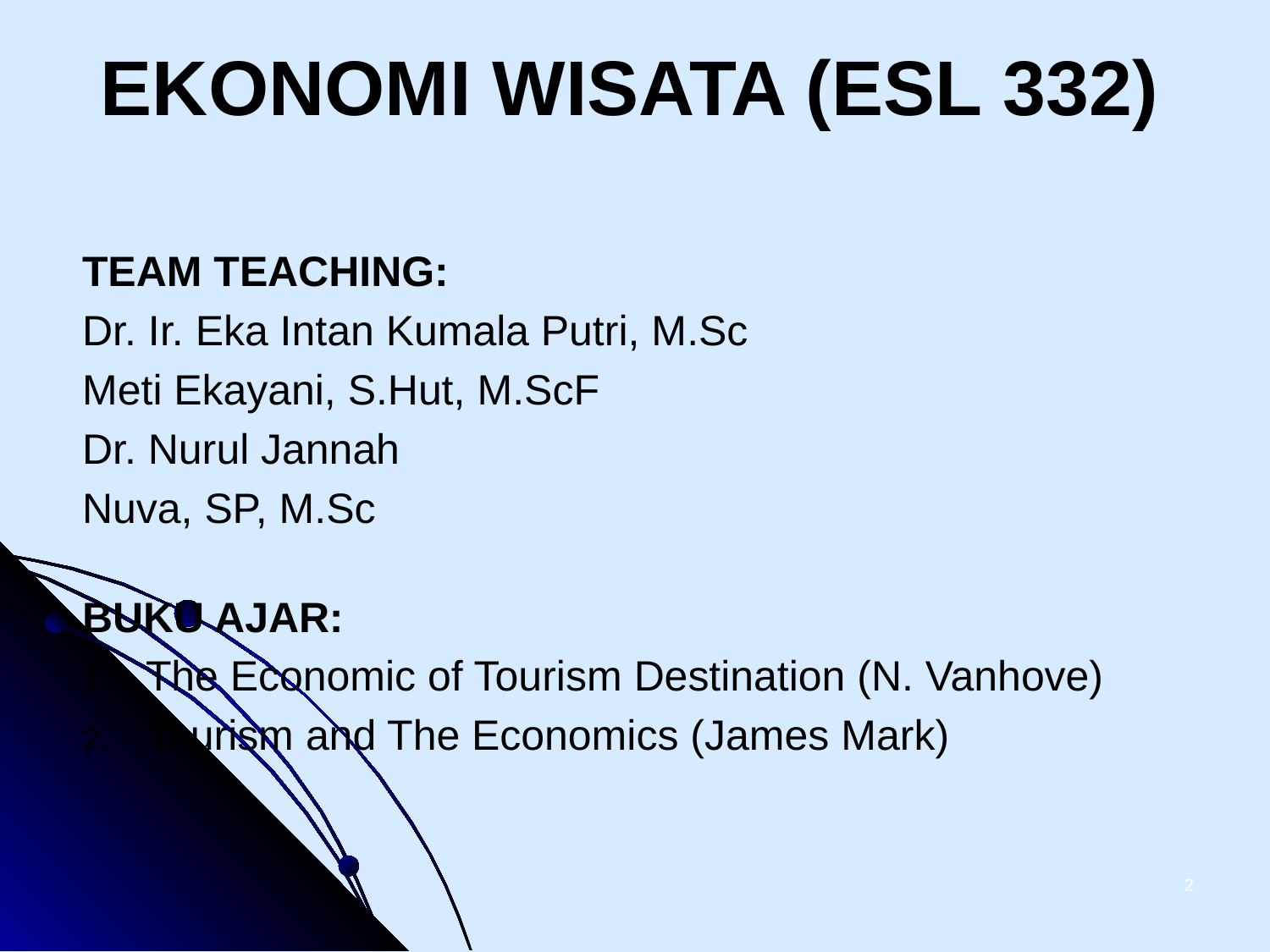

EKONOMI WISATA (ESL 332)
TEAM TEACHING:
Dr. Ir. Eka Intan Kumala Putri, M.Sc
Meti Ekayani, S.Hut, M.ScF
Dr. Nurul Jannah
Nuva, SP, M.Sc

BUKU AJAR:
The Economic of Tourism Destination (N. Vanhove)
Tourism and The Economics (James Mark)

2